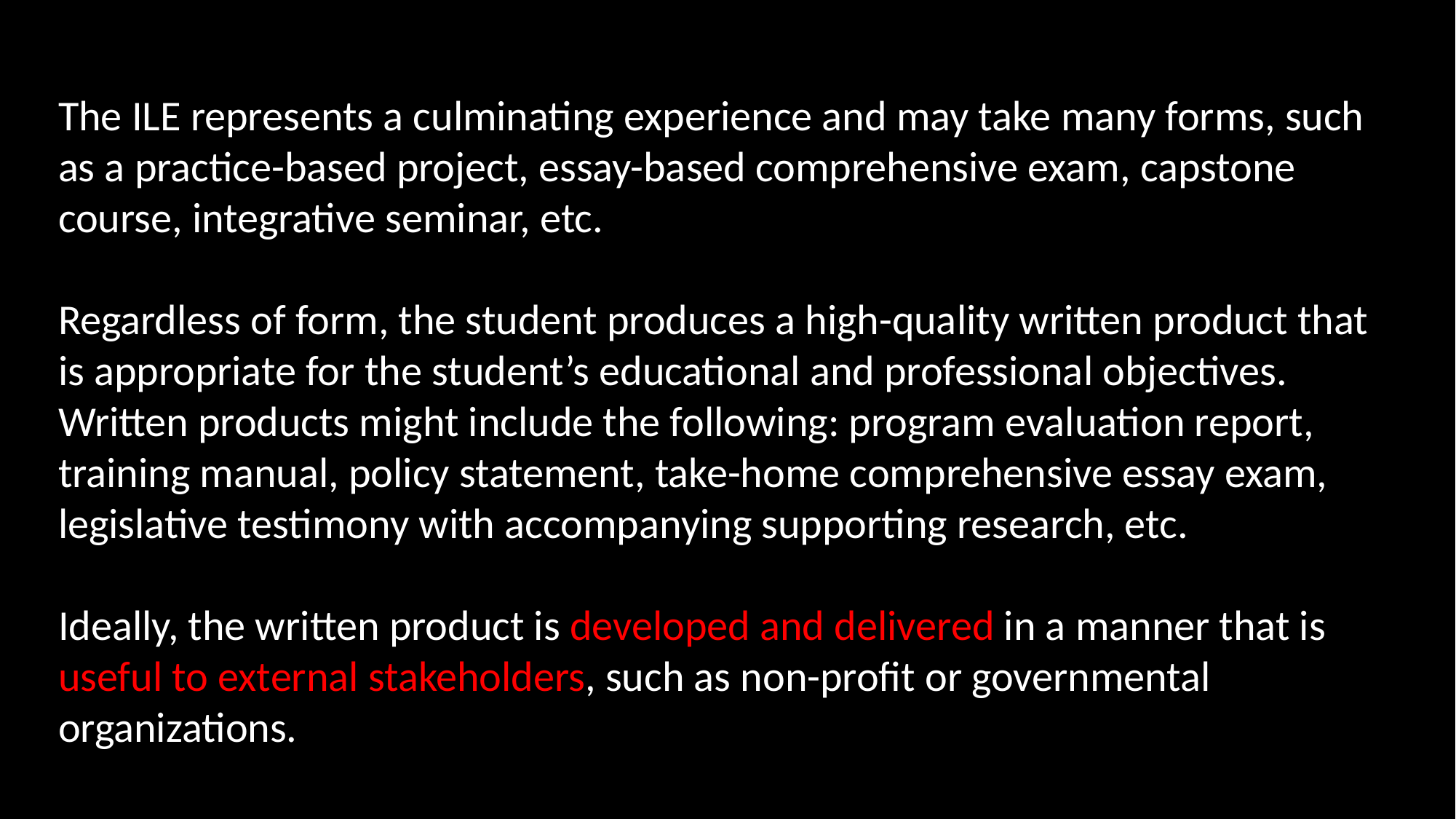

The ILE represents a culminating experience and may take many forms, such as a practice-based project, essay-based comprehensive exam, capstone course, integrative seminar, etc.

Regardless of form, the student produces a high-quality written product that is appropriate for the student’s educational and professional objectives. Written products might include the following: program evaluation report, training manual, policy statement, take-home comprehensive essay exam, legislative testimony with accompanying supporting research, etc.

Ideally, the written product is developed and delivered in a manner that is useful to external stakeholders, such as non-profit or governmental organizations.